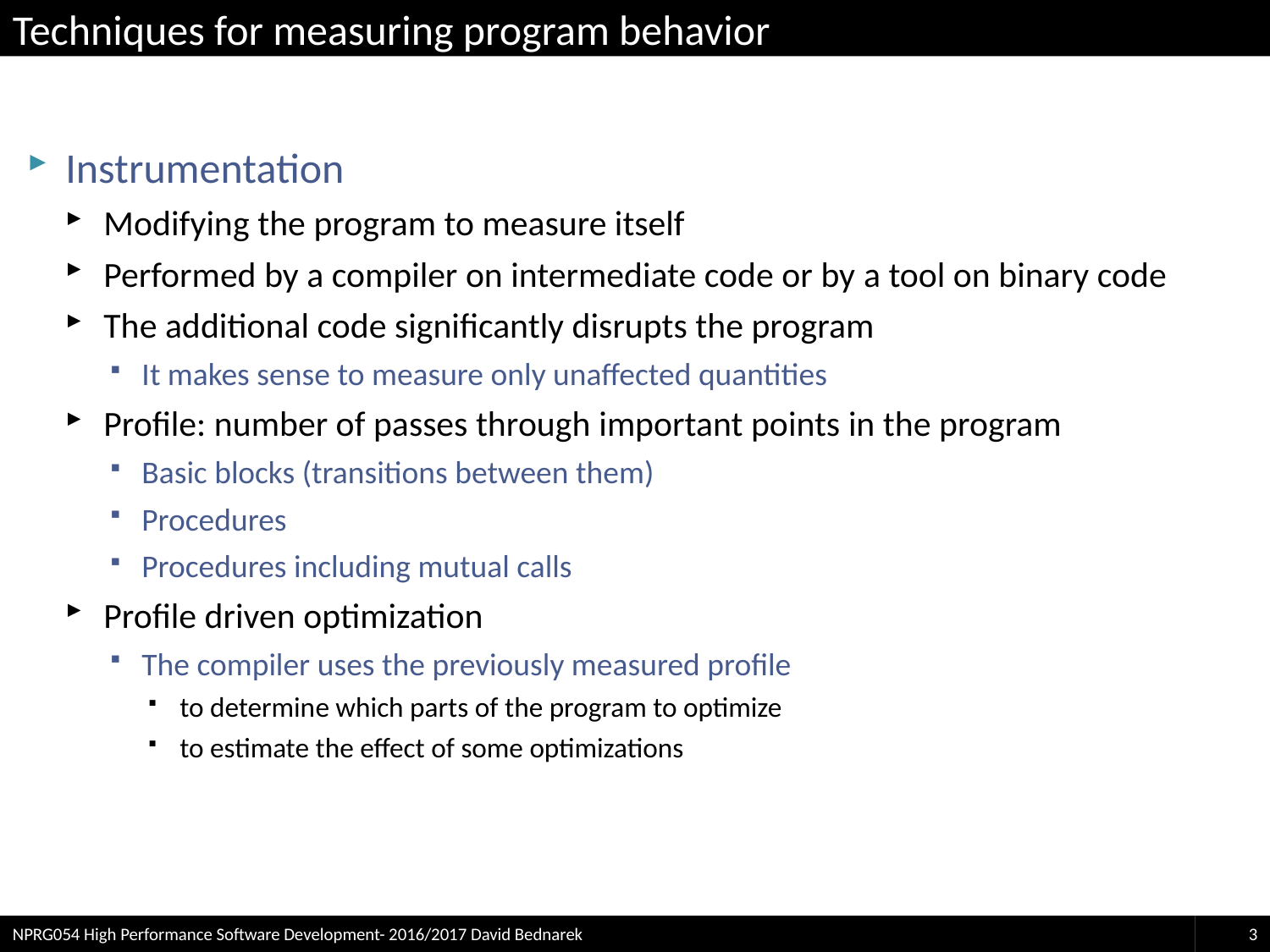

# Techniques for measuring program behavior
Instrumentation
Modifying the program to measure itself
Performed by a compiler on intermediate code or by a tool on binary code
The additional code significantly disrupts the program
It makes sense to measure only unaffected quantities
Profile: number of passes through important points in the program
Basic blocks (transitions between them)
Procedures
Procedures including mutual calls
Profile driven optimization
The compiler uses the previously measured profile
to determine which parts of the program to optimize
to estimate the effect of some optimizations

NPRG054 High Performance Software Development- 2016/2017 David Bednarek
3